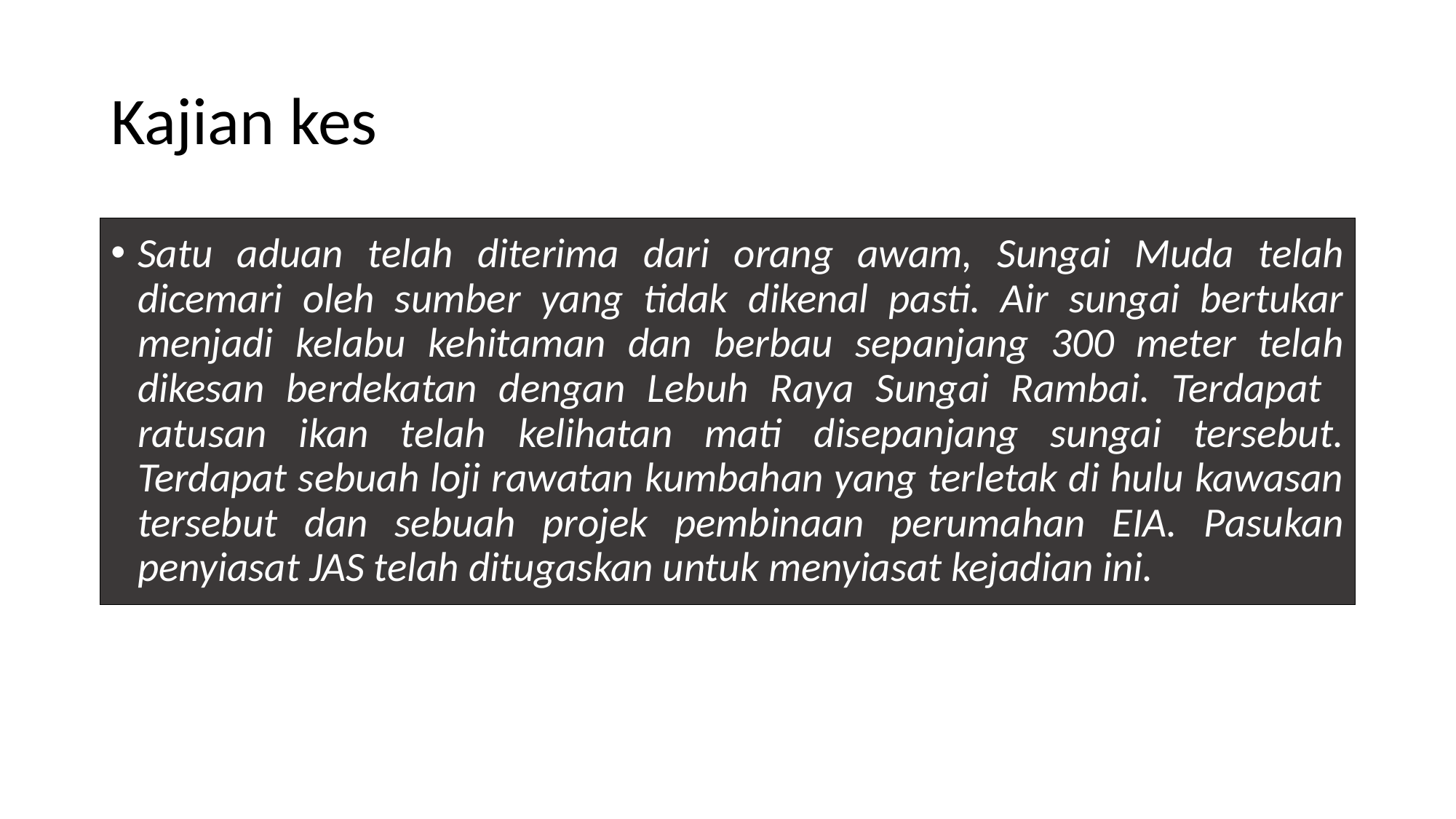

# Kajian kes
Satu aduan telah diterima dari orang awam, Sungai Muda telah dicemari oleh sumber yang tidak dikenal pasti. Air sungai bertukar menjadi kelabu kehitaman dan berbau sepanjang 300 meter telah dikesan berdekatan dengan Lebuh Raya Sungai Rambai. Terdapat  ratusan ikan telah kelihatan mati disepanjang sungai tersebut. Terdapat sebuah loji rawatan kumbahan yang terletak di hulu kawasan tersebut dan sebuah projek pembinaan perumahan EIA. Pasukan penyiasat JAS telah ditugaskan untuk menyiasat kejadian ini.